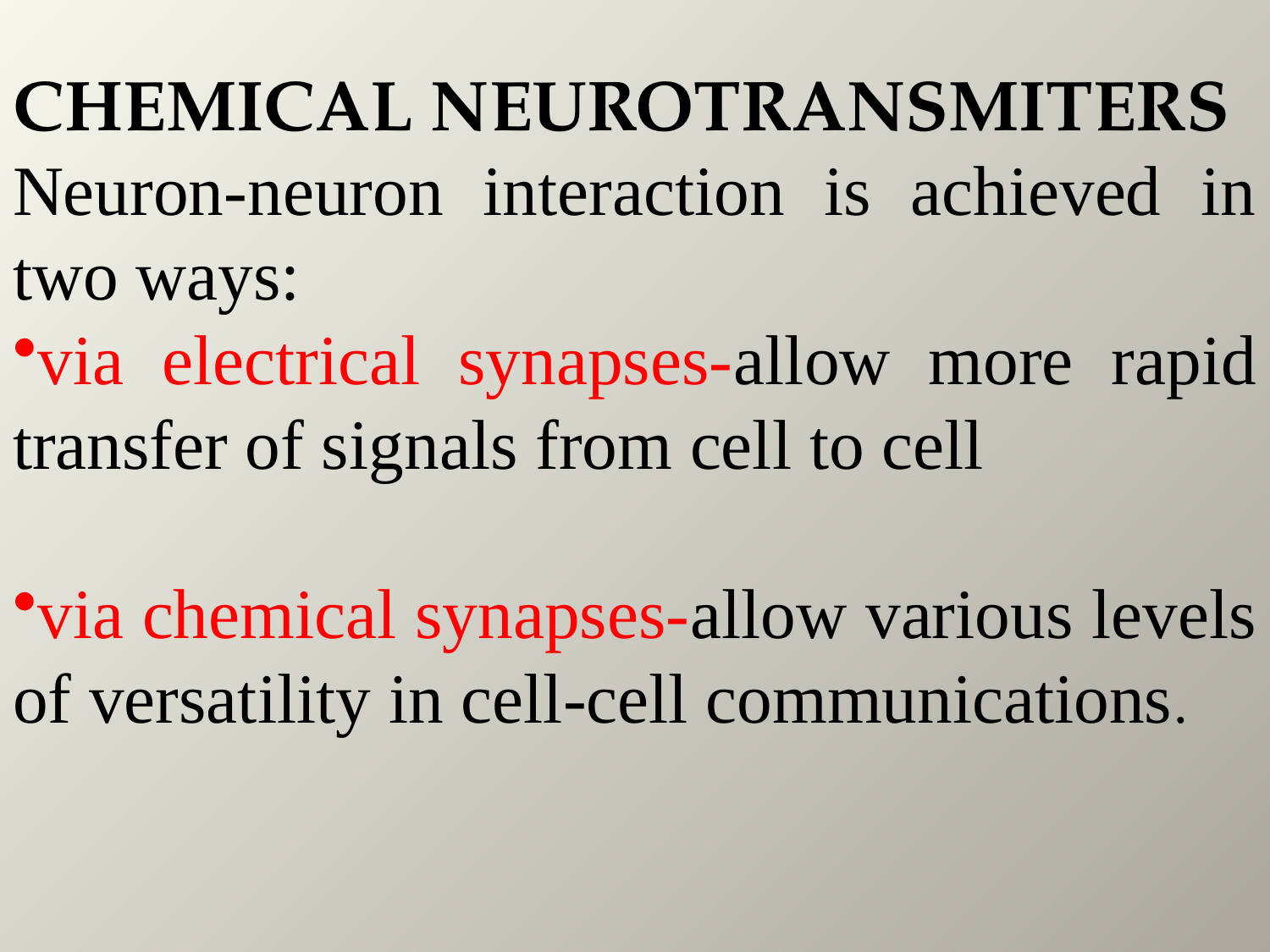

CHEMICAL NEUROTRANSMITERS
Neuron-neuron interaction is achieved in two ways:
via electrical synapses-allow more rapid transfer of signals from cell to cell

via chemical synapses-allow various levels of versatility in cell-cell communications.